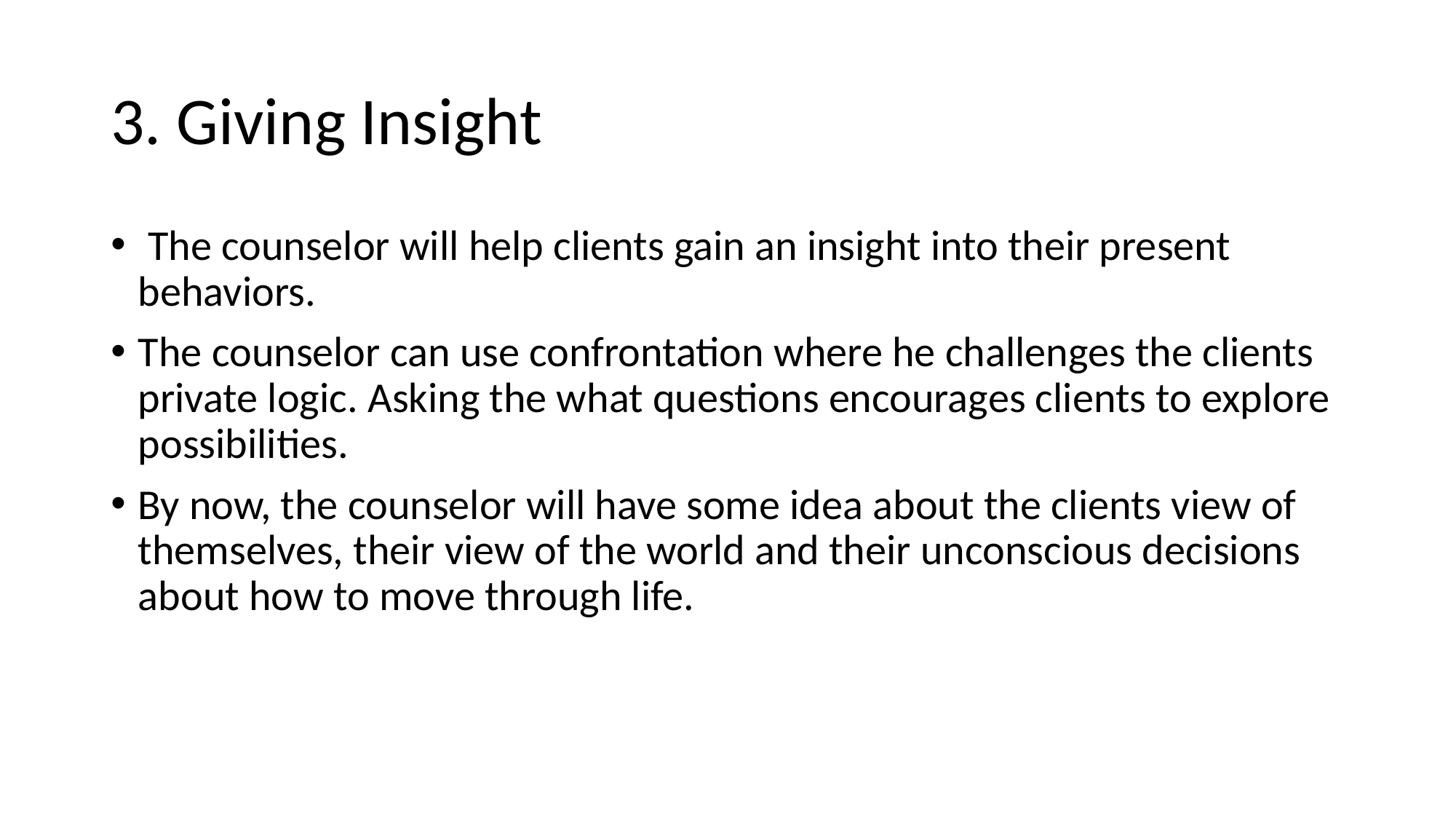

# 3. Giving Insight
 The counselor will help clients gain an insight into their present behaviors.
The counselor can use confrontation where he challenges the clients private logic. Asking the what questions encourages clients to explore possibilities.
By now, the counselor will have some idea about the clients view of themselves, their view of the world and their unconscious decisions about how to move through life.